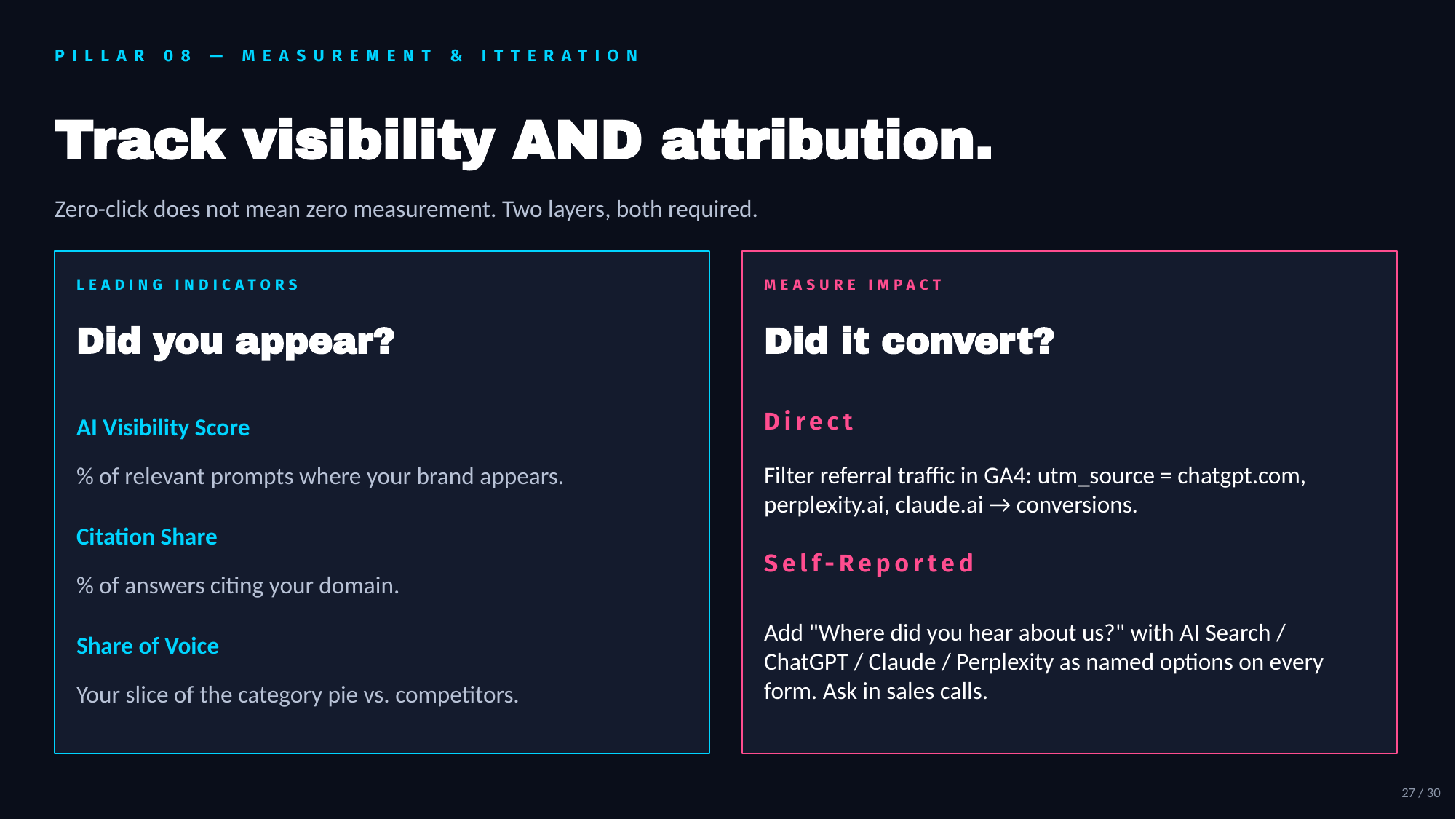

PILLAR 08 — MEASUREMENT & ITTERATION
Track visibility AND attribution.
Zero-click does not mean zero measurement. Two layers, both required.

LEADING INDICATORS
MEASURE IMPACT
Did you appear?
Did it convert?
AI Visibility Score
Direct
Filter referral traffic in GA4: utm_source = chatgpt.com, perplexity.ai, claude.ai → conversions.
% of relevant prompts where your brand appears.
Citation Share
Self-Reported
% of answers citing your domain.
Add "Where did you hear about us?" with AI Search / ChatGPT / Claude / Perplexity as named options on every form. Ask in sales calls.
Share of Voice
Your slice of the category pie vs. competitors.
27 / 30